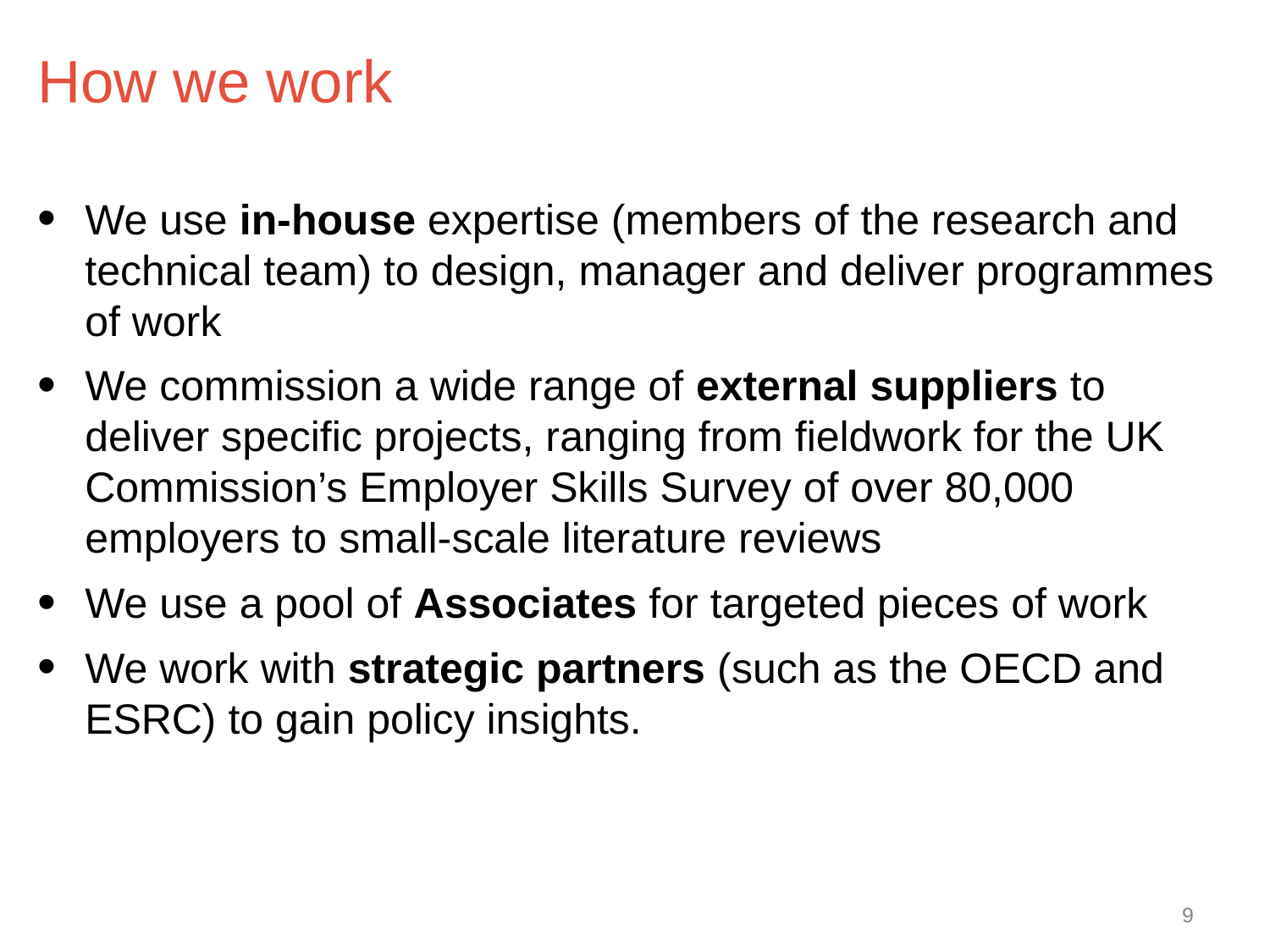

# How we work
We use in-house expertise (members of the research and technical team) to design, manager and deliver programmes of work
We commission a wide range of external suppliers to deliver specific projects, ranging from fieldwork for the UK Commission’s Employer Skills Survey of over 80,000 employers to small-scale literature reviews
We use a pool of Associates for targeted pieces of work
We work with strategic partners (such as the OECD and ESRC) to gain policy insights.

9